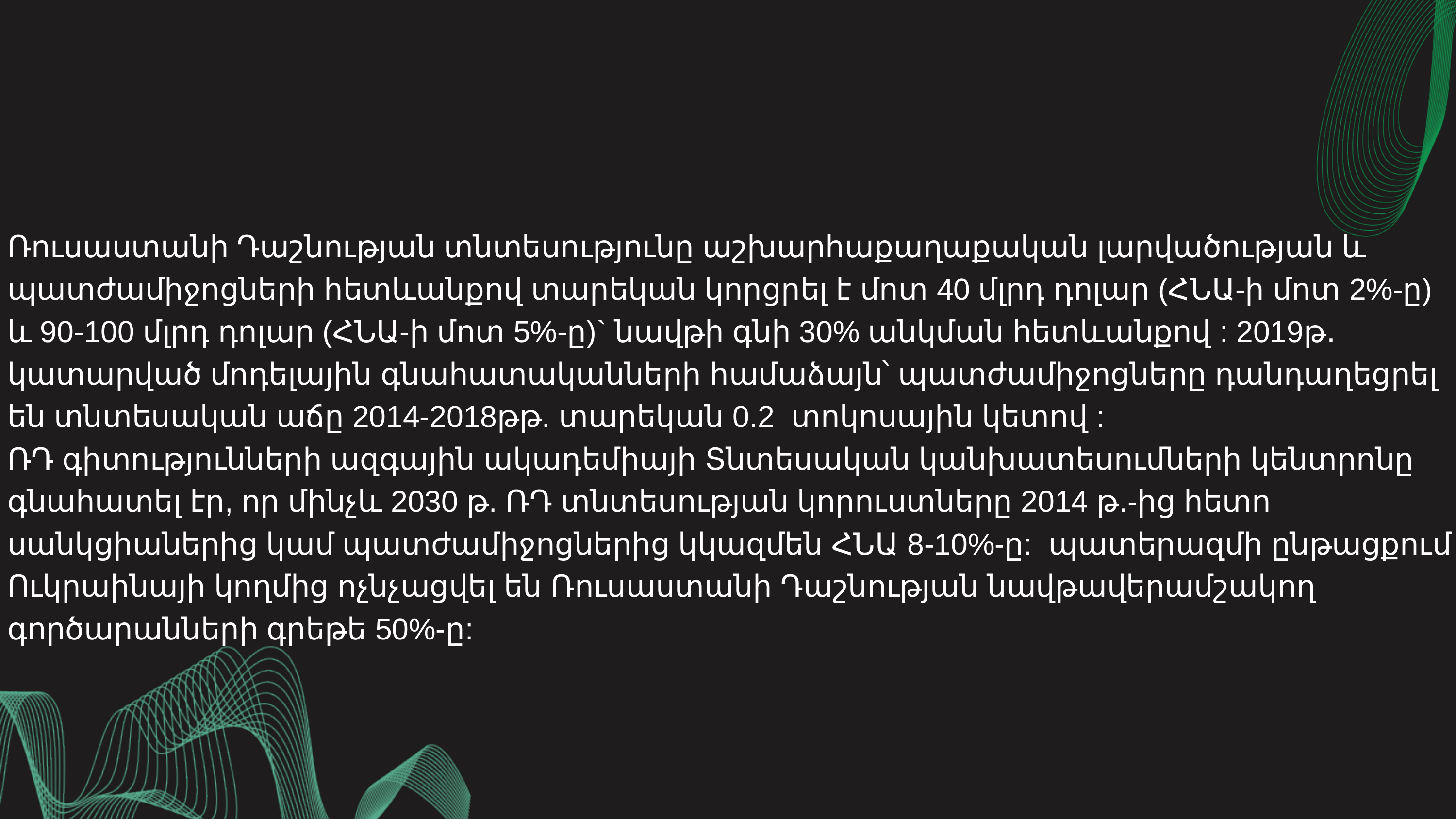

Ռուսաստանի Դաշնության տնտեսությունը աշխարհաքաղաքական լարվածության և պատժամիջոցների հետևանքով տարեկան կորցրել է մոտ 40 մլրդ դոլար (ՀՆԱ-ի մոտ 2%-ը) և 90-100 մլրդ դոլար (ՀՆԱ-ի մոտ 5%-ը)` նավթի գնի 30% անկման հետևանքով : 2019թ․ կատարված մոդելային գնահատականների համաձայն՝ պատժամիջոցները դանդաղեցրել են տնտեսական աճը 2014-2018թթ. տարեկան 0.2  տոկոսային կետով :
ՌԴ գիտությունների ազգային ակադեմիայի Տնտեսական կանխատեսումների կենտրոնը գնահատել էր, որ մինչև 2030 թ. ՌԴ տնտեսության կորուստները 2014 թ.-ից հետո սանկցիաներից կամ պատժամիջոցներից կկազմեն ՀՆԱ 8-10%-ը:  պատերազմի ընթացքում Ուկրաինայի կողմից ոչնչացվել են Ռուսաստանի Դաշնության նավթավերամշակող գործարանների գրեթե 50%-ը: